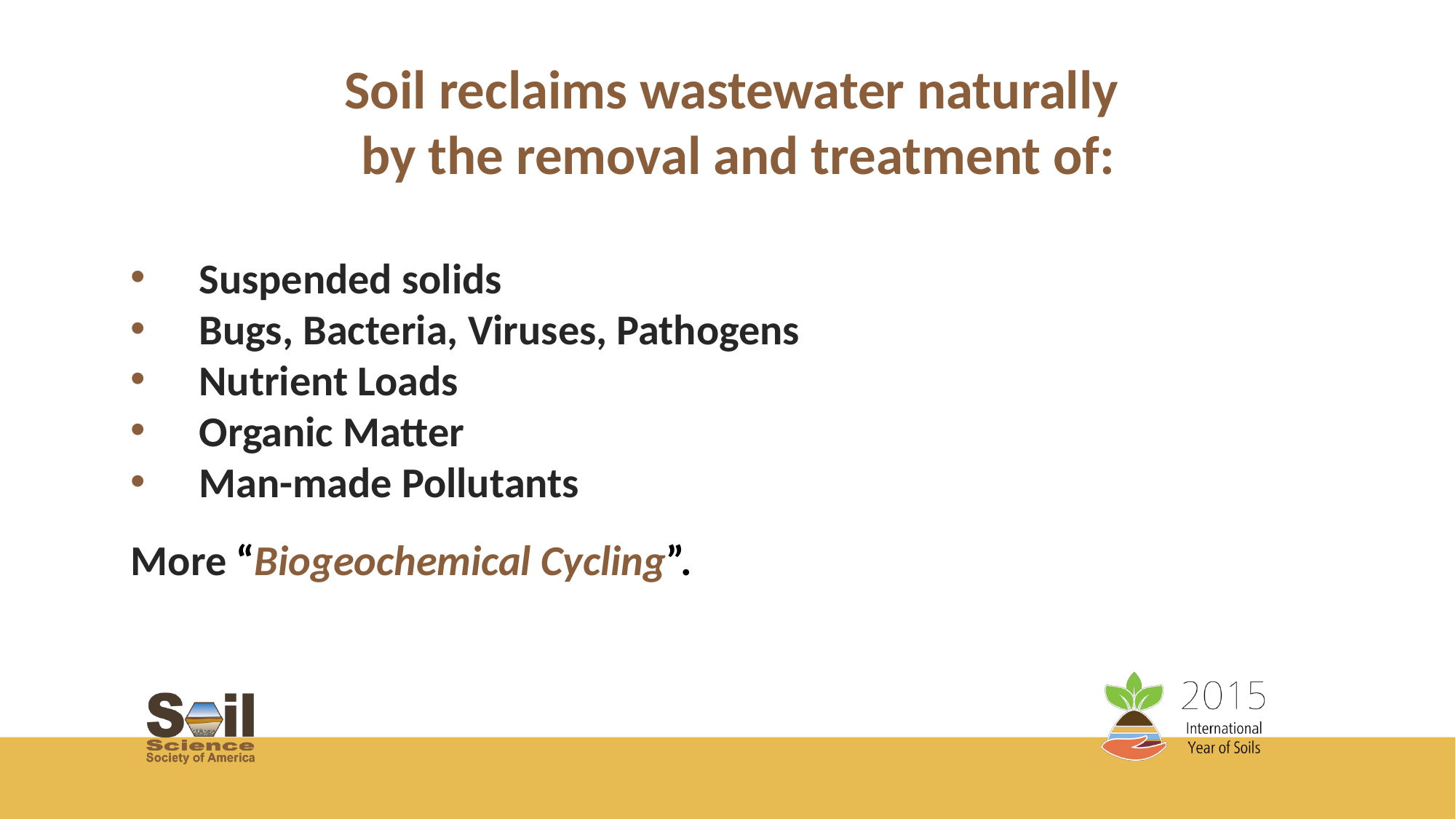

Soil reclaims wastewater naturally
by the removal and treatment of:

Suspended solids
Bugs, Bacteria, Viruses, Pathogens
Nutrient Loads
Organic Matter
Man-made Pollutants
More “Biogeochemical Cycling”.